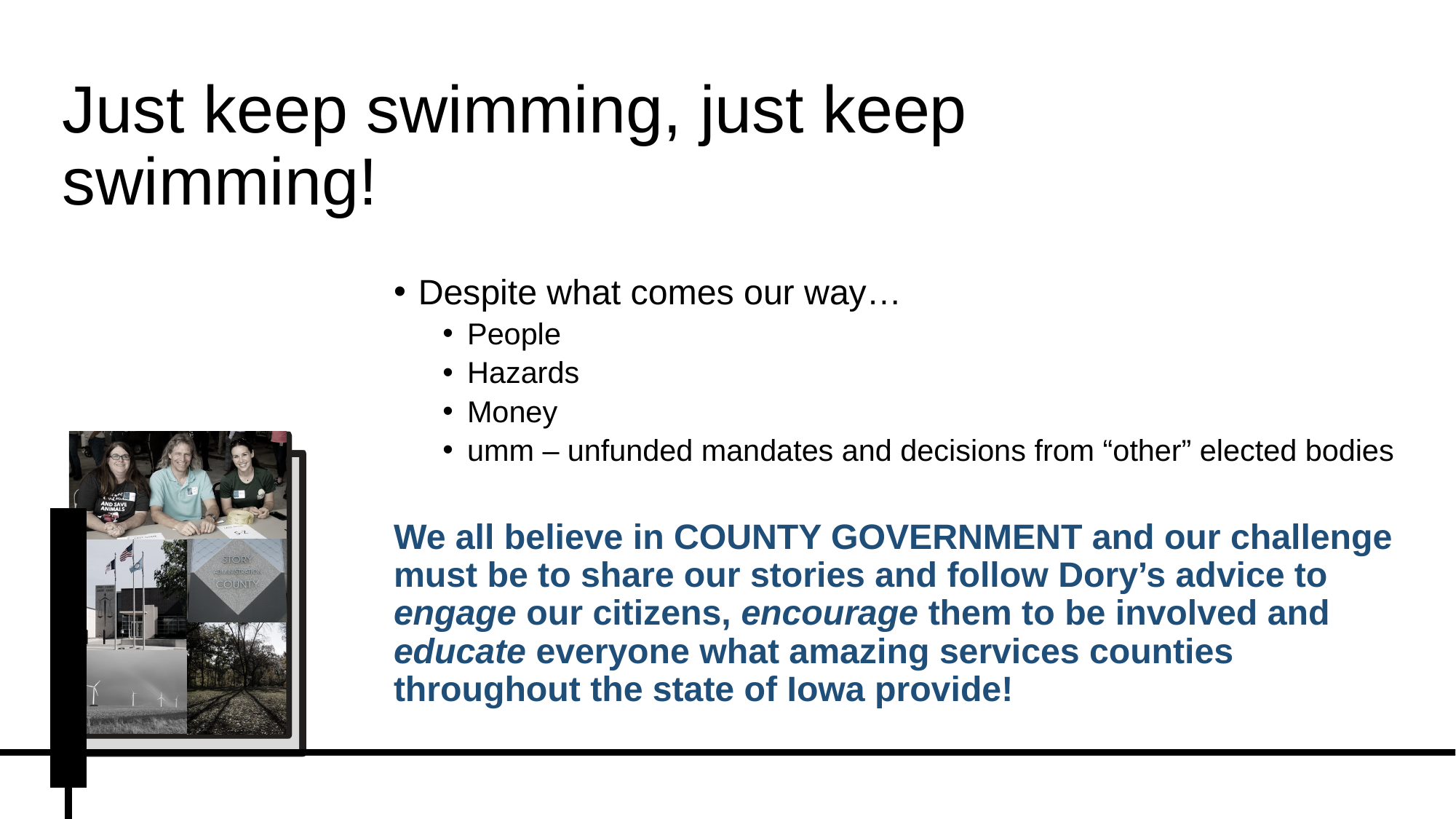

# Just keep swimming, just keep swimming!
Despite what comes our way…
People
Hazards
Money
umm – unfunded mandates and decisions from “other” elected bodies

We all believe in COUNTY GOVERNMENT and our challenge must be to share our stories and follow Dory’s advice to engage our citizens, encourage them to be involved and educate everyone what amazing services counties throughout the state of Iowa provide!